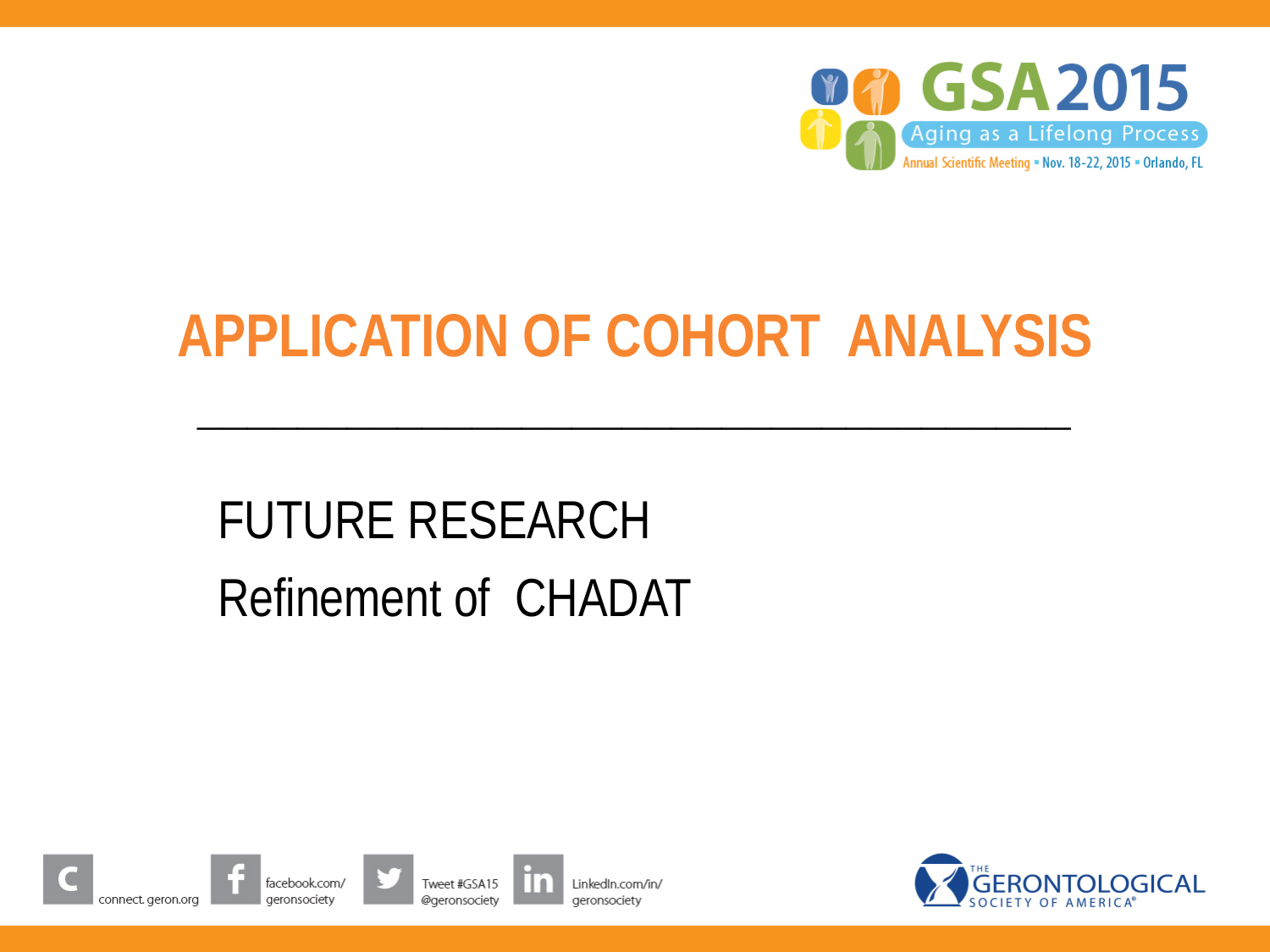

# APPLICATION of Cohort  Analysis ___________________________________
FUTURE RESEARCH
Refinement of  CHADAT